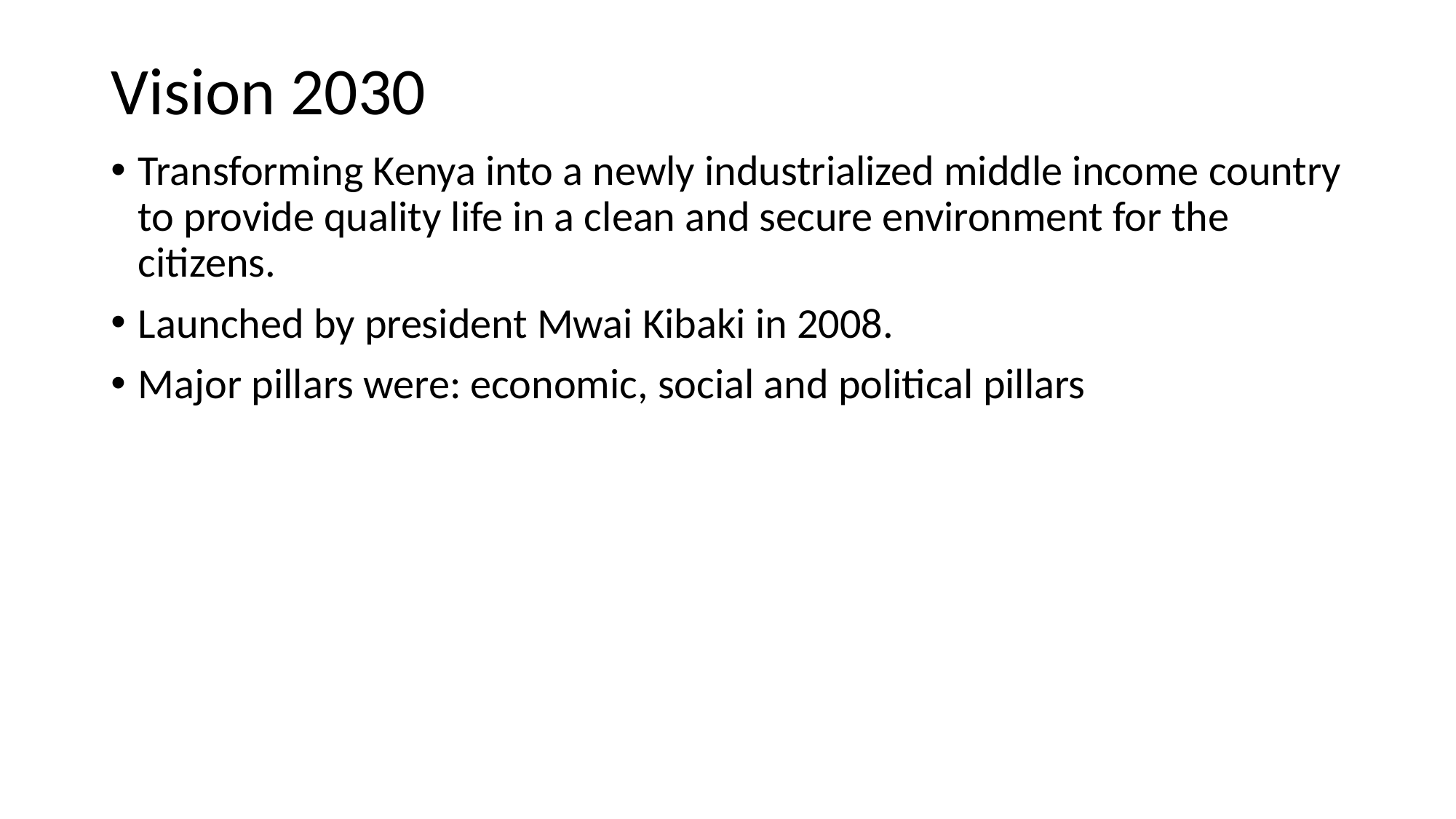

# Vision 2030
Transforming Kenya into a newly industrialized middle income country to provide quality life in a clean and secure environment for the citizens.
Launched by president Mwai Kibaki in 2008.
Major pillars were: economic, social and political pillars